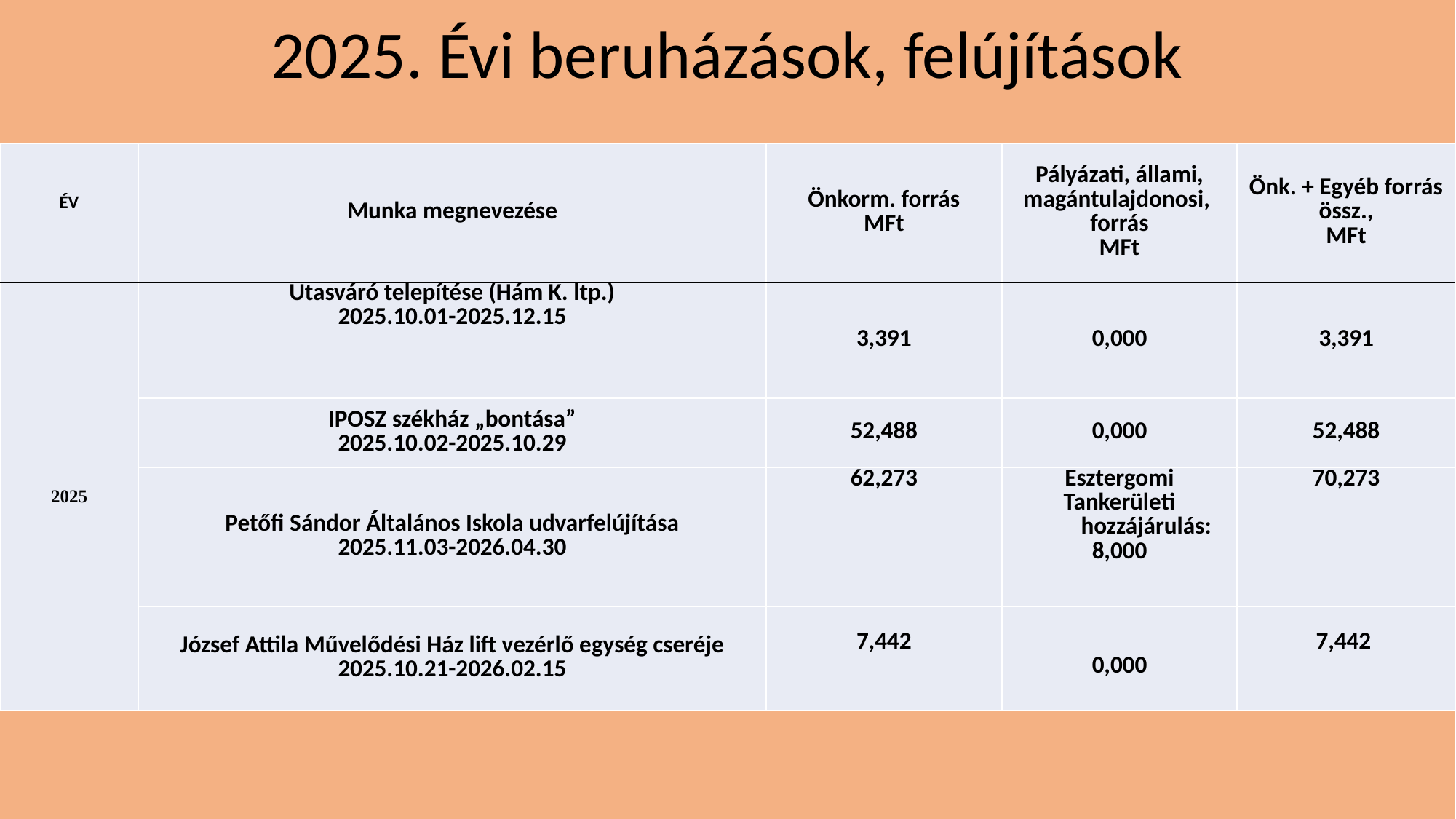

# 2025. Évi beruházások, felújítások
| ÉV | Munka megnevezése | Önkorm. forrás MFt | Pályázati, állami, magántulajdonosi, forrás MFt | Önk. + Egyéb forrás össz., MFt |
| --- | --- | --- | --- | --- |
| 2025 | Utasváró telepítése (Hám K. ltp.) 2025.10.01-2025.12.15 | 3,391 | 0,000 | 3,391 |
|  | IPOSZ székház „bontása” 2025.10.02-2025.10.29 | 52,488 | 0,000 | 52,488 |
|  | Petőfi Sándor Általános Iskola udvarfelújítása 2025.11.03-2026.04.30 | 62,273 | Esztergomi Tankerületi hozzájárulás: 8,000 | 70,273 |
|  | József Attila Művelődési Ház lift vezérlő egység cseréje 2025.10.21-2026.02.15 | 7,442 | 0,000 | 7,442 |